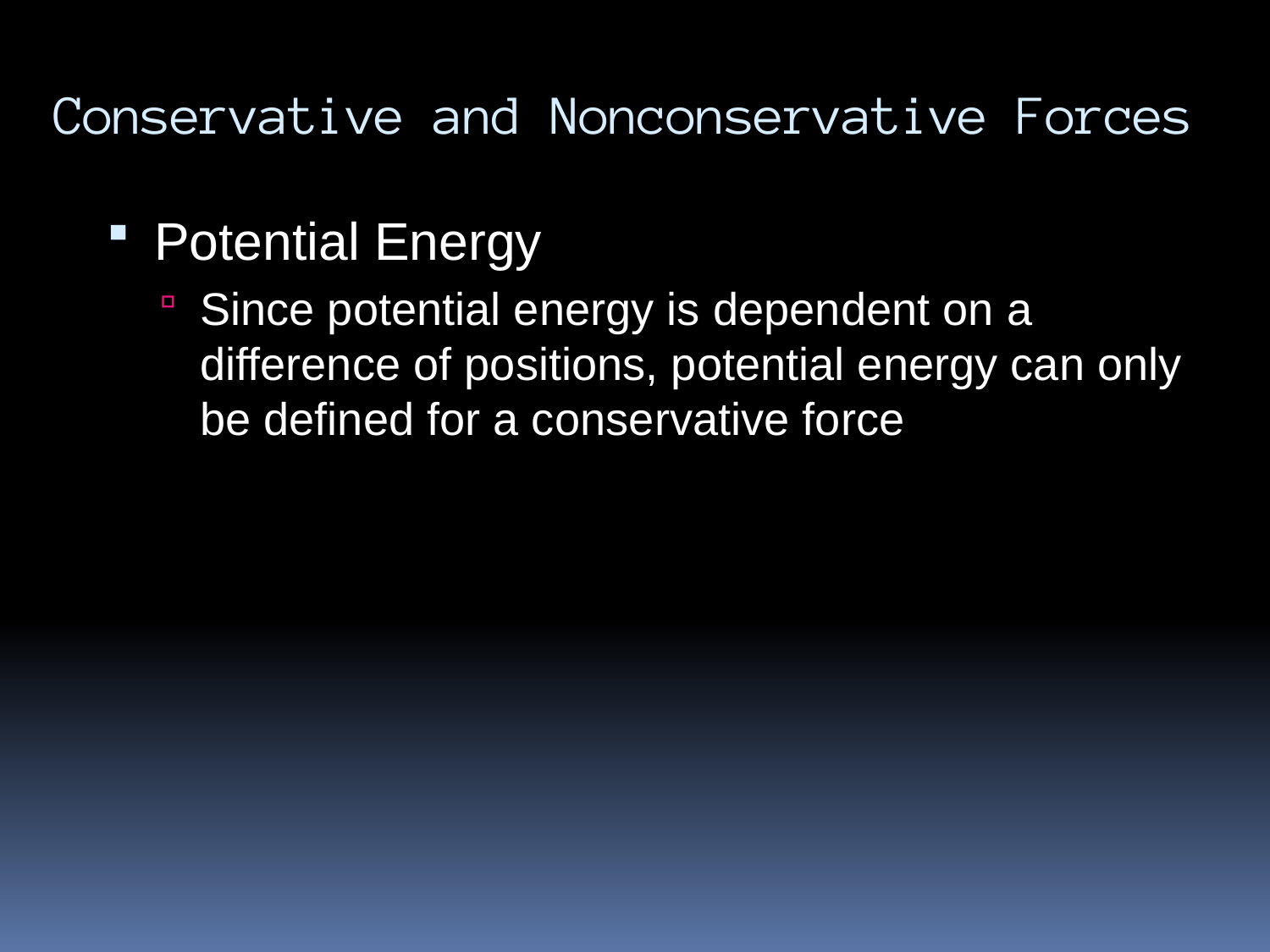

# Conservative and Nonconservative Forces
Potential Energy
Since potential energy is dependent on a difference of positions, potential energy can only be defined for a conservative force